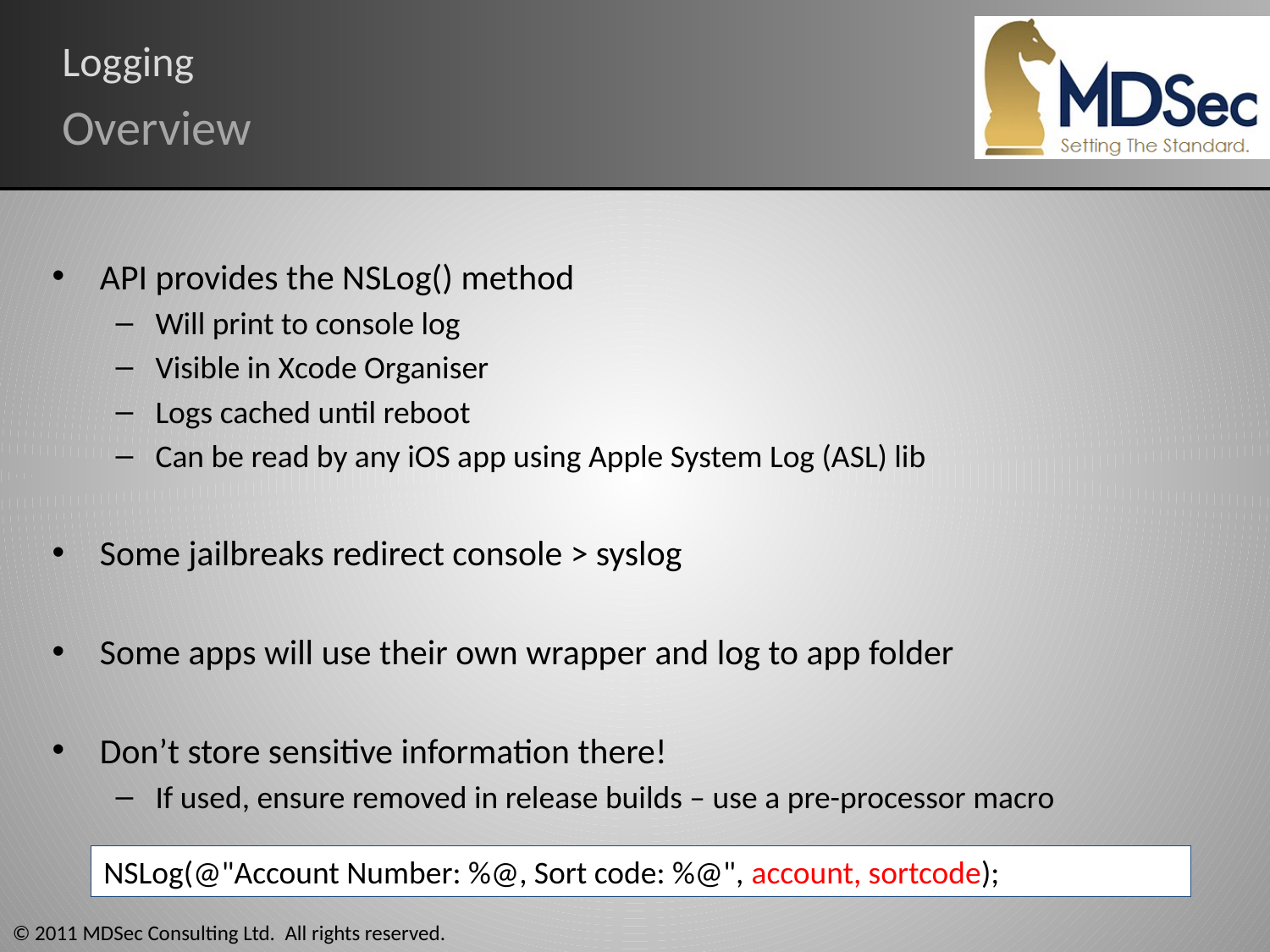

# Logging
Overview
API provides the NSLog() method
Will print to console log
Visible in Xcode Organiser
Logs cached until reboot
Can be read by any iOS app using Apple System Log (ASL) lib

Some jailbreaks redirect console > syslog

Some apps will use their own wrapper and log to app folder

Don’t store sensitive information there!
If used, ensure removed in release builds – use a pre-processor macro
NSLog(@"Account Number: %@, Sort code: %@", account, sortcode);